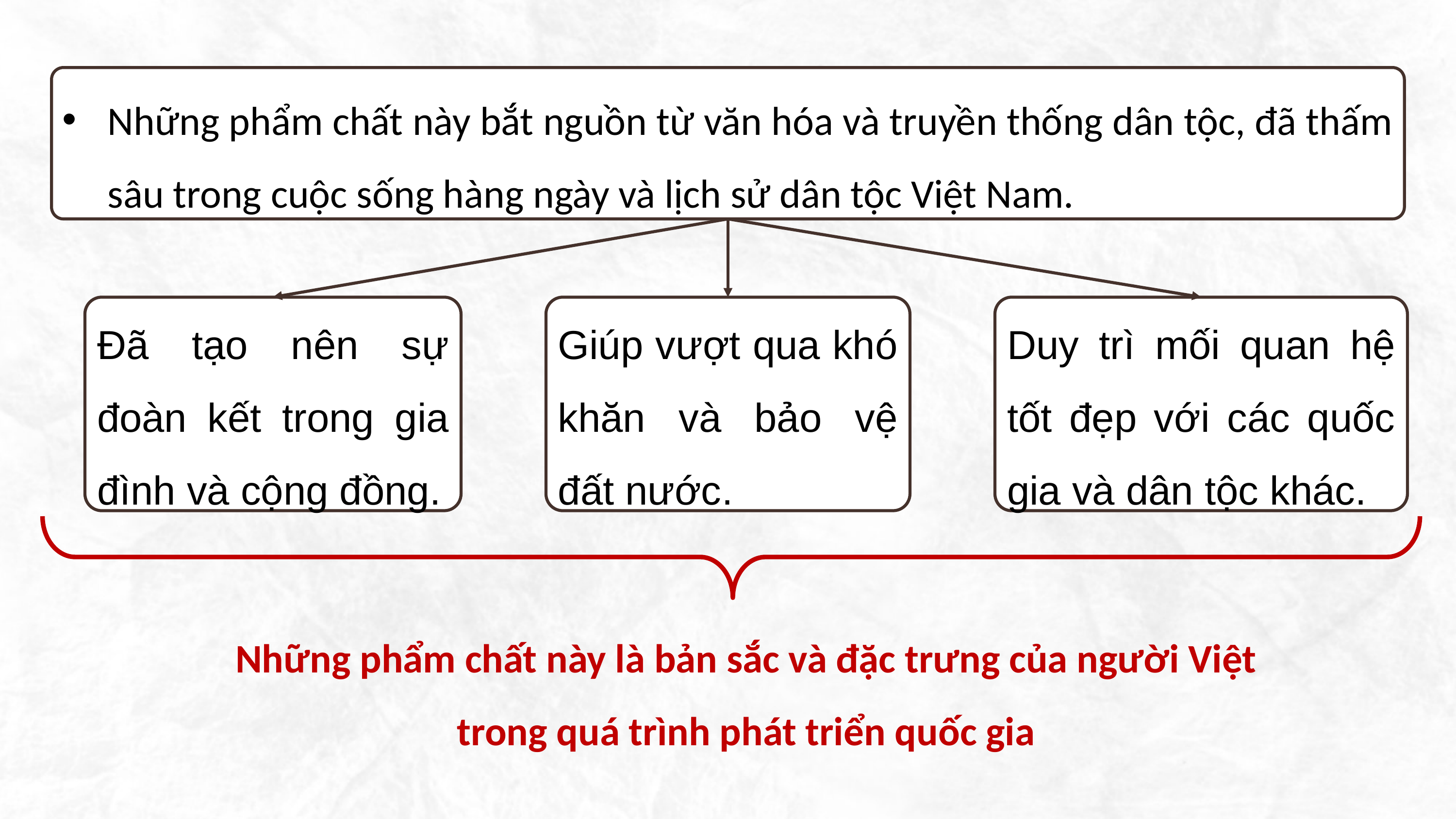

Những phẩm chất này bắt nguồn từ văn hóa và truyền thống dân tộc, đã thấm sâu trong cuộc sống hàng ngày và lịch sử dân tộc Việt Nam.
Đã tạo nên sự đoàn kết trong gia đình và cộng đồng.
Giúp vượt qua khó khăn và bảo vệ đất nước.
Duy trì mối quan hệ tốt đẹp với các quốc gia và dân tộc khác.
Những phẩm chất này là bản sắc và đặc trưng của người Việt trong quá trình phát triển quốc gia